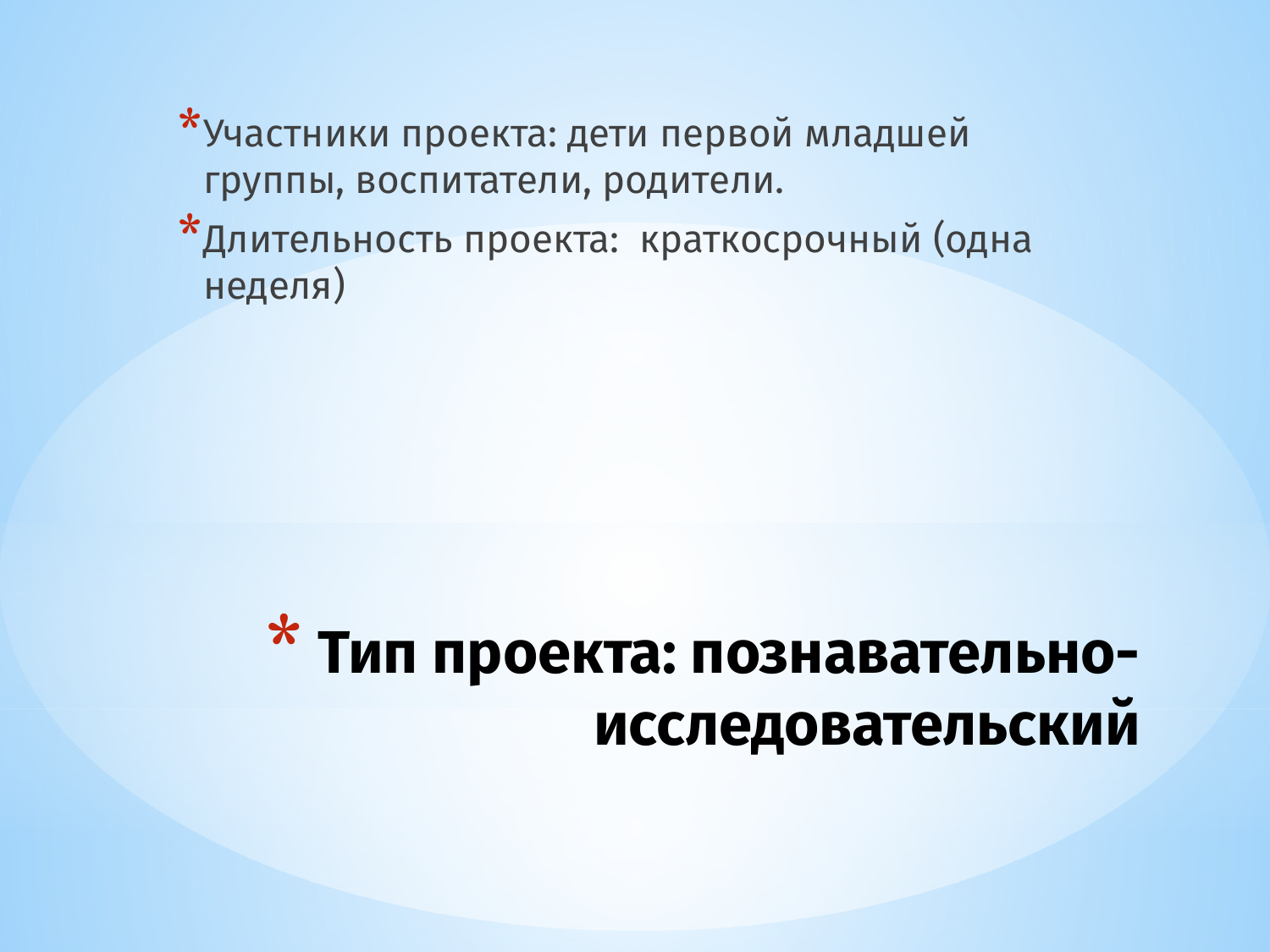

Участники проекта: дети первой младшей группы, воспитатели, родители.
Длительность проекта:  краткосрочный (одна неделя)
# Тип проекта: познавательно-исследовательский